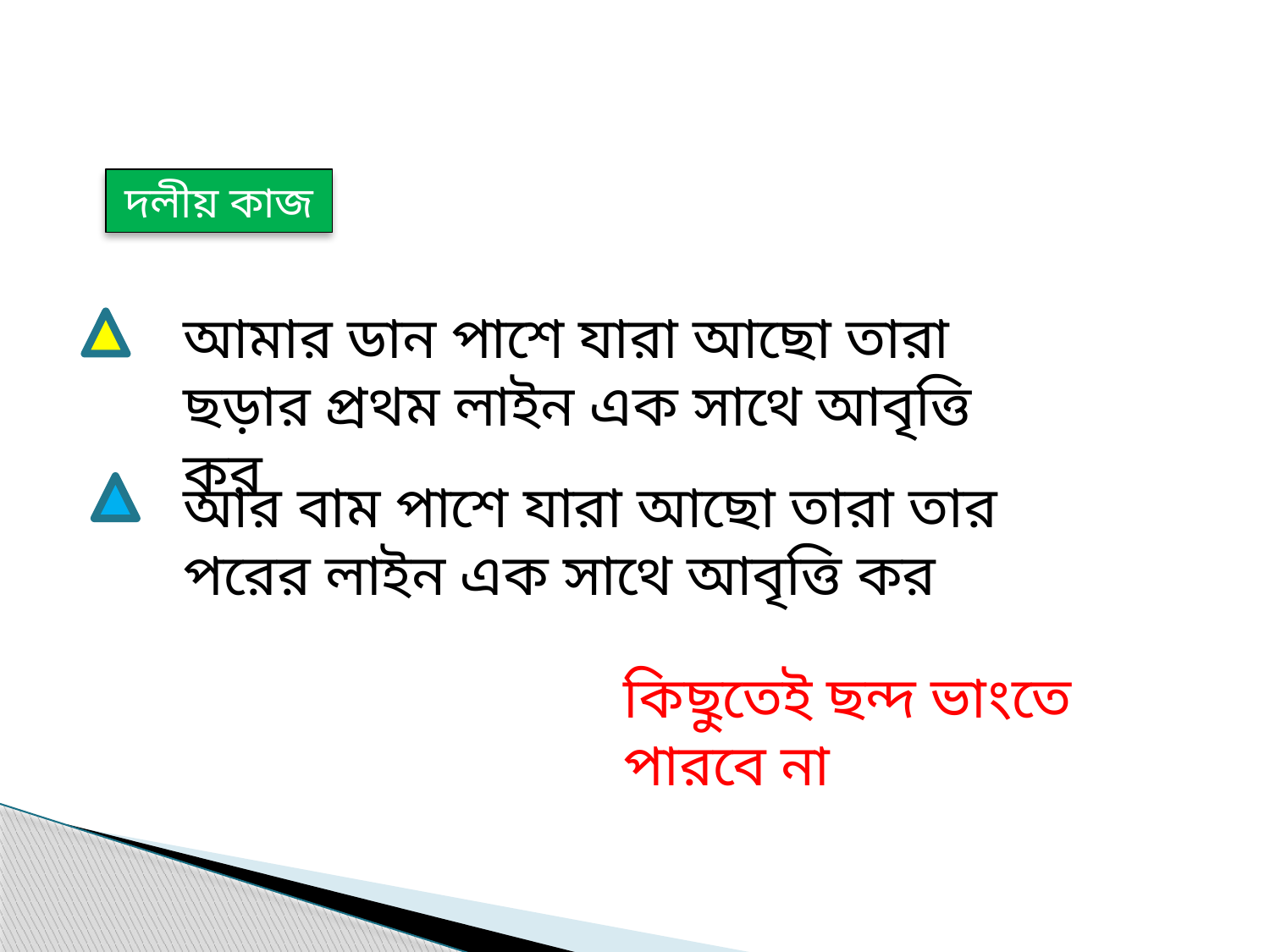

দলীয় কাজ
আমার ডান পাশে যারা আছো তারা ছড়ার প্রথম লাইন এক সাথে আবৃত্তি কর

আর বাম পাশে যারা আছো তারা তার পরের লাইন এক সাথে আবৃত্তি কর

কিছুতেই ছন্দ ভাংতে পারবে না